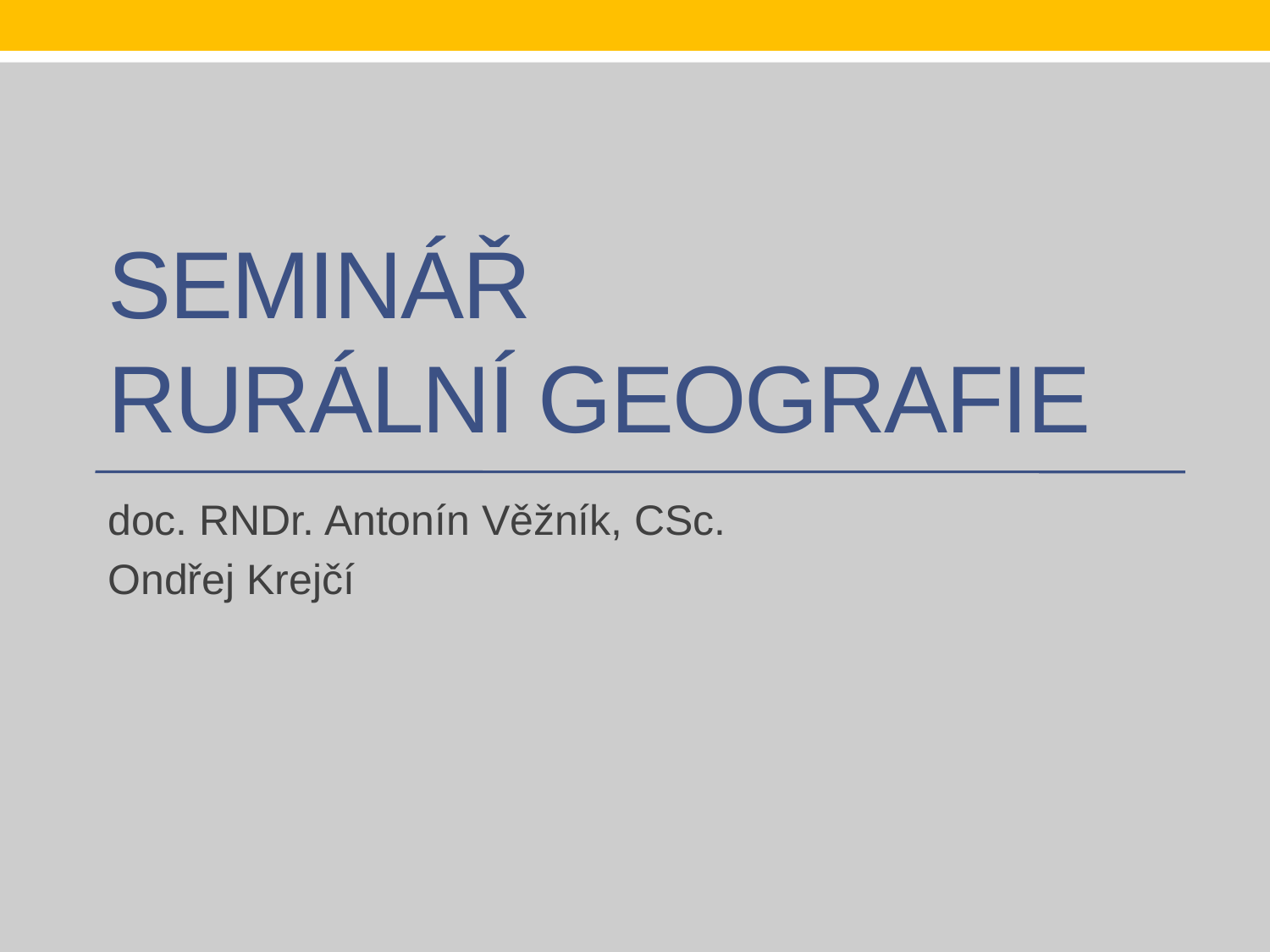

# Seminář Rurální geografie
doc. RNDr. Antonín Věžník, CSc.
Ondřej Krejčí